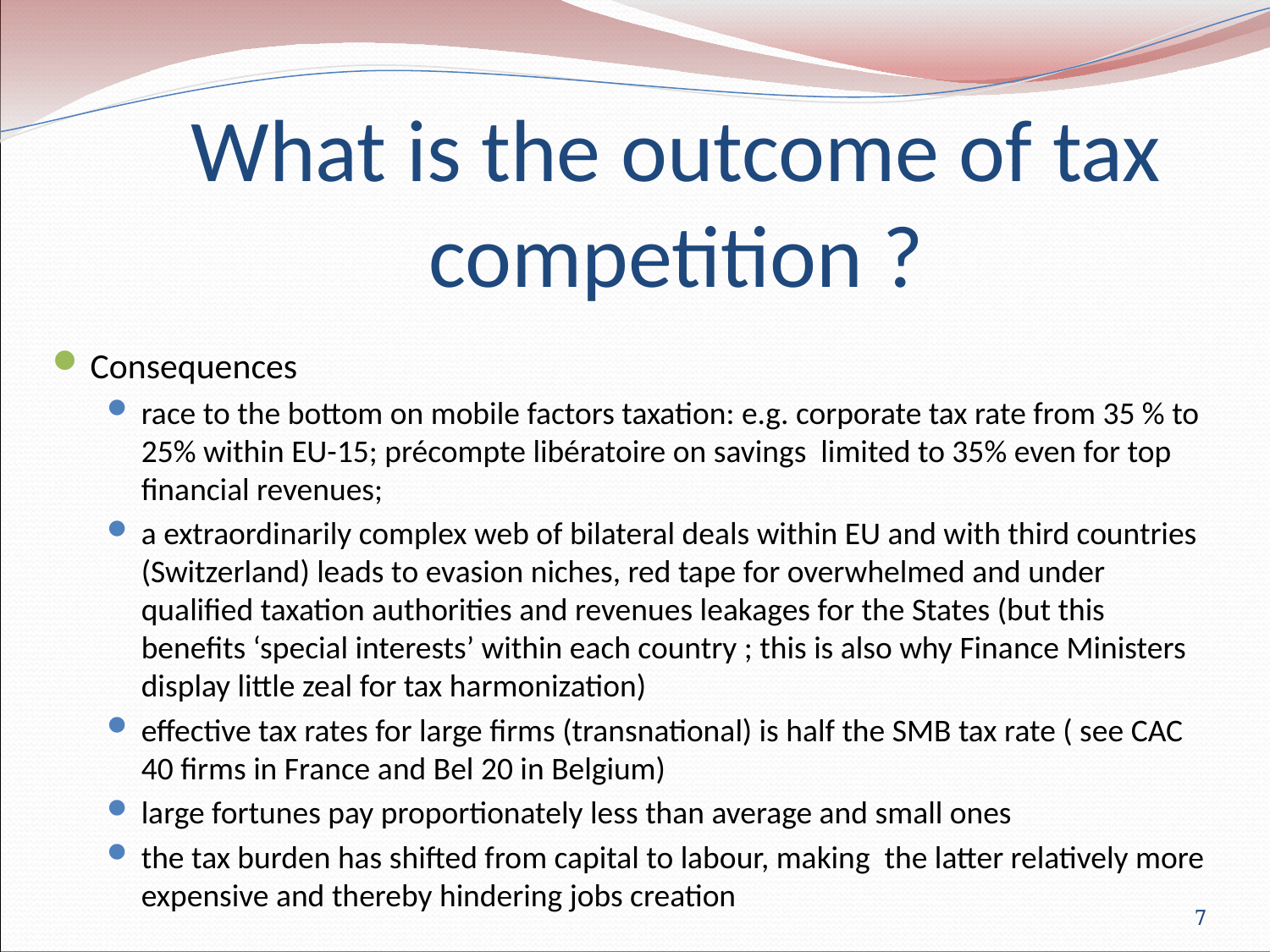

What is the outcome of tax competition ?
Consequences
race to the bottom on mobile factors taxation: e.g. corporate tax rate from 35 % to 25% within EU-15; précompte libératoire on savings  limited to 35% even for top financial revenues;
a extraordinarily complex web of bilateral deals within EU and with third countries (Switzerland) leads to evasion niches, red tape for overwhelmed and under qualified taxation authorities and revenues leakages for the States (but this benefits ‘special interests’ within each country ; this is also why Finance Ministers display little zeal for tax harmonization)
effective tax rates for large firms (transnational) is half the SMB tax rate ( see CAC 40 firms in France and Bel 20 in Belgium)
large fortunes pay proportionately less than average and small ones
the tax burden has shifted from capital to labour, making  the latter relatively more expensive and thereby hindering jobs creation

7